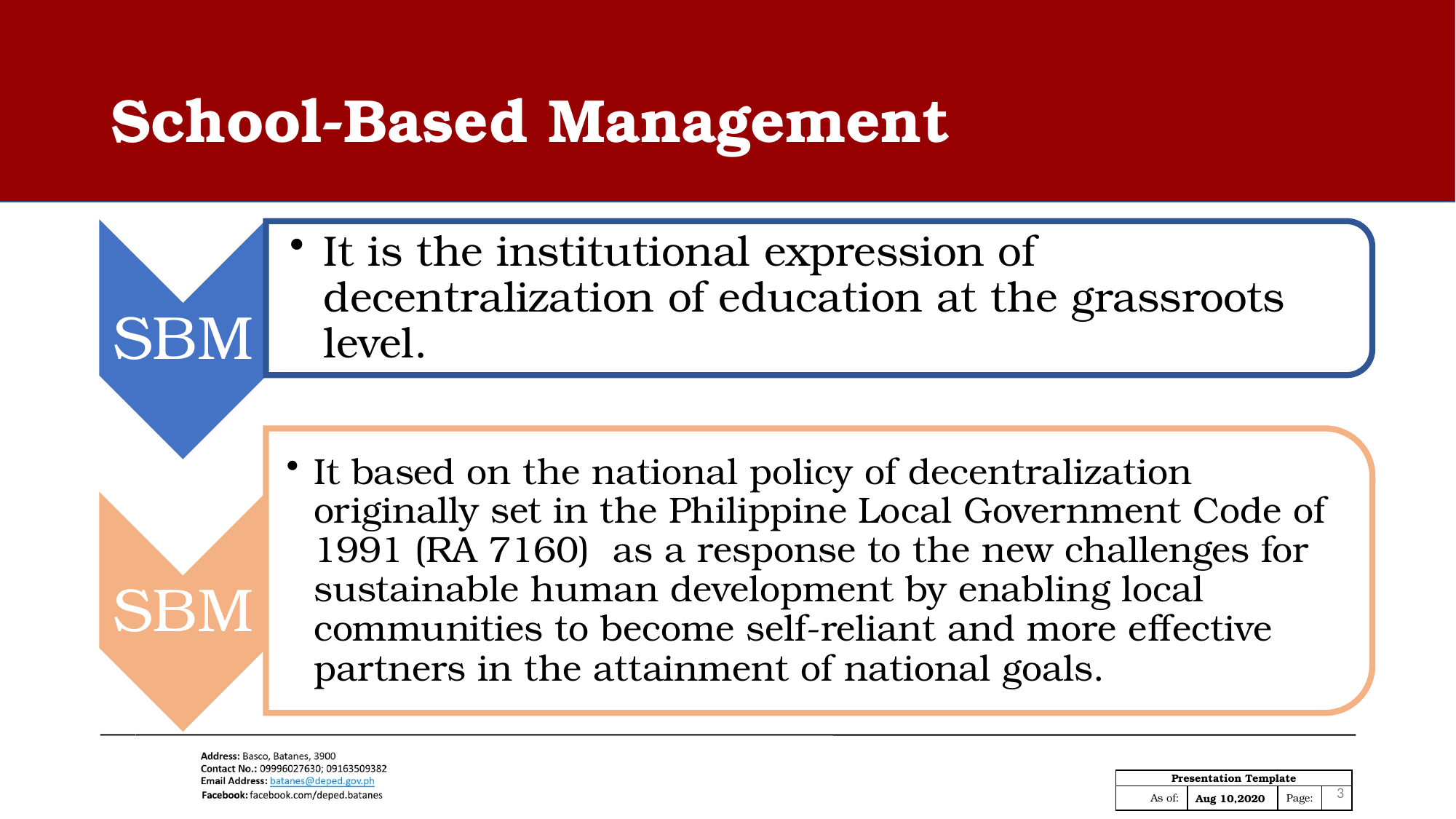

# School-Based Management
SBM
It is the institutional expression of decentralization of education at the grassroots level.
SBM
It based on the national policy of decentralization originally set in the Philippine Local Government Code of 1991 (RA 7160)  as a response to the new challenges for sustainable human development by enabling local communities to become self-reliant and more effective partners in the attainment of national goals.